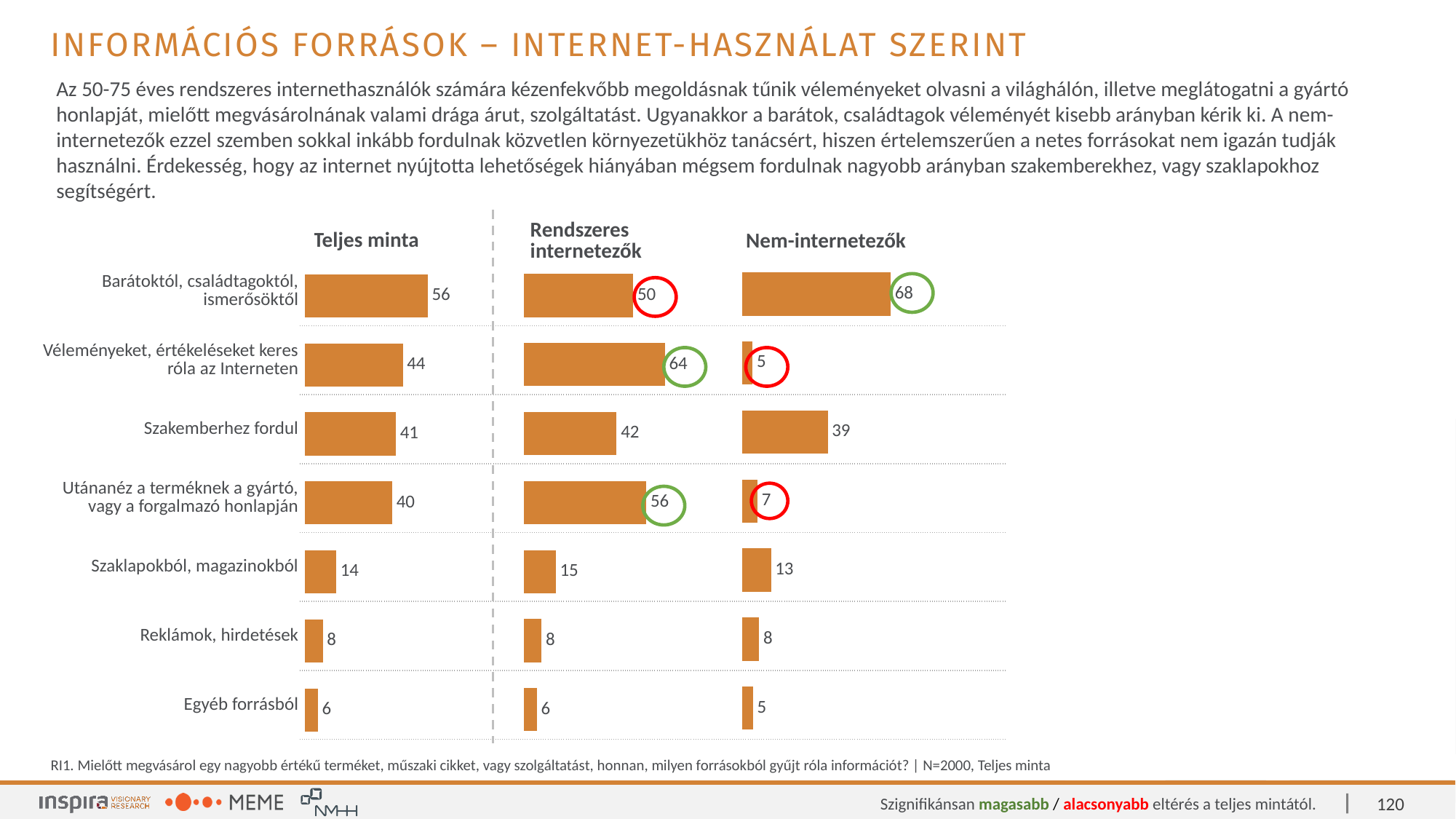

Információs források – Internet-használat szerint
Az 50-75 éves rendszeres internethasználók számára kézenfekvőbb megoldásnak tűnik véleményeket olvasni a világhálón, illetve meglátogatni a gyártó honlapját, mielőtt megvásárolnának valami drága árut, szolgáltatást. Ugyanakkor a barátok, családtagok véleményét kisebb arányban kérik ki. A nem-internetezők ezzel szemben sokkal inkább fordulnak közvetlen környezetükhöz tanácsért, hiszen értelemszerűen a netes forrásokat nem igazán tudják használni. Érdekesség, hogy az internet nyújtotta lehetőségek hiányában mégsem fordulnak nagyobb arányban szakemberekhez, vagy szaklapokhoz segítségért.
| Teljes minta | Rendszeres internetezők | Nem-internetezők |
| --- | --- | --- |

### Chart

| Category | Információ |
|---|---|
| Barátoktól, családtagoktól, ismerősöktől | 67.51497 |
| Véleményeket, értékeléseket keres róla az Interneten | 4.79042 |
| Szakemberhez fordul (pl. az eladó ajánlása, autószerelő, stb.) | 38.92216 |
| Utánanéz a terméknek a gyártó, vagy a forgalmazó honlapján | 7.03593 |
| Szaklapokból, magazinokból | 13.17365 |
| Reklámok, hirdetések | 7.78443 |
| Egyéb forrásból | 4.94012 |

### Chart

| Category | Információ |
|---|---|
| Barátoktól, családtagoktól, ismerősöktől | 49.77477 |
| Véleményeket, értékeléseket keres róla az Interneten | 64.18919 |
| Szakemberhez fordul (pl. az eladó ajánlása, autószerelő, stb.) | 42.26727 |
| Utánanéz a terméknek a gyártó, vagy a forgalmazó honlapján | 55.78078 |
| Szaklapokból, magazinokból | 14.56456 |
| Reklámok, hirdetések | 8.10811 |
| Egyéb forrásból | 6.08108 |

### Chart

| Category | Információ |
|---|---|
| Barátoktól, családtagoktól, ismerősöktől | 55.7 |
| Véleményeket, értékeléseket keres róla az Interneten | 44.35 |
| Szakemberhez fordul (pl. az eladó ajánlása, autószerelő, stb.) | 41.15 |
| Utánanéz a terméknek a gyártó, vagy a forgalmazó honlapján | 39.5 |
| Szaklapokból, magazinokból | 14.1 |
| Reklámok, hirdetések | 8.0 |
| Egyéb forrásból | 5.7 |
| Barátoktól, családtagoktól, ismerősöktől |  |
| --- | --- |
| Véleményeket, értékeléseket keres róla az Interneten |  |
| Szakemberhez fordul |  |
| Utánanéz a terméknek a gyártó, vagy a forgalmazó honlapján |  |
| Szaklapokból, magazinokból |  |
| Reklámok, hirdetések |  |
| Egyéb forrásból |  |

RI1. Mielőtt megvásárol egy nagyobb értékű terméket, műszaki cikket, vagy szolgáltatást, honnan, milyen forrásokból gyűjt róla információt? | N=2000, Teljes minta
120
Szignifikánsan magasabb / alacsonyabb eltérés a teljes mintától.